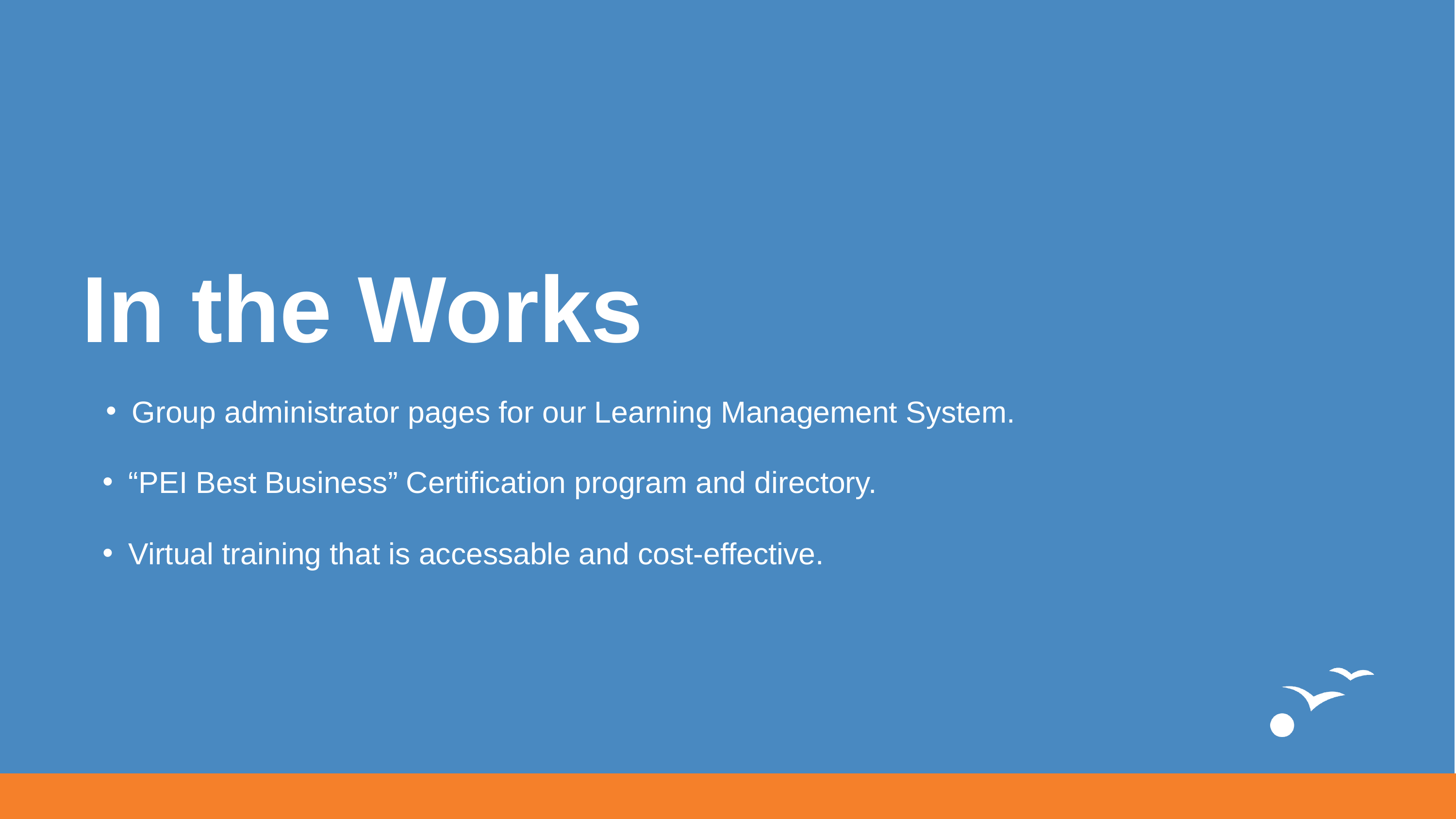

In the Works
Group administrator pages for our Learning Management System.
“PEI Best Business” Certification program and directory.
Virtual training that is accessable and cost-effective.